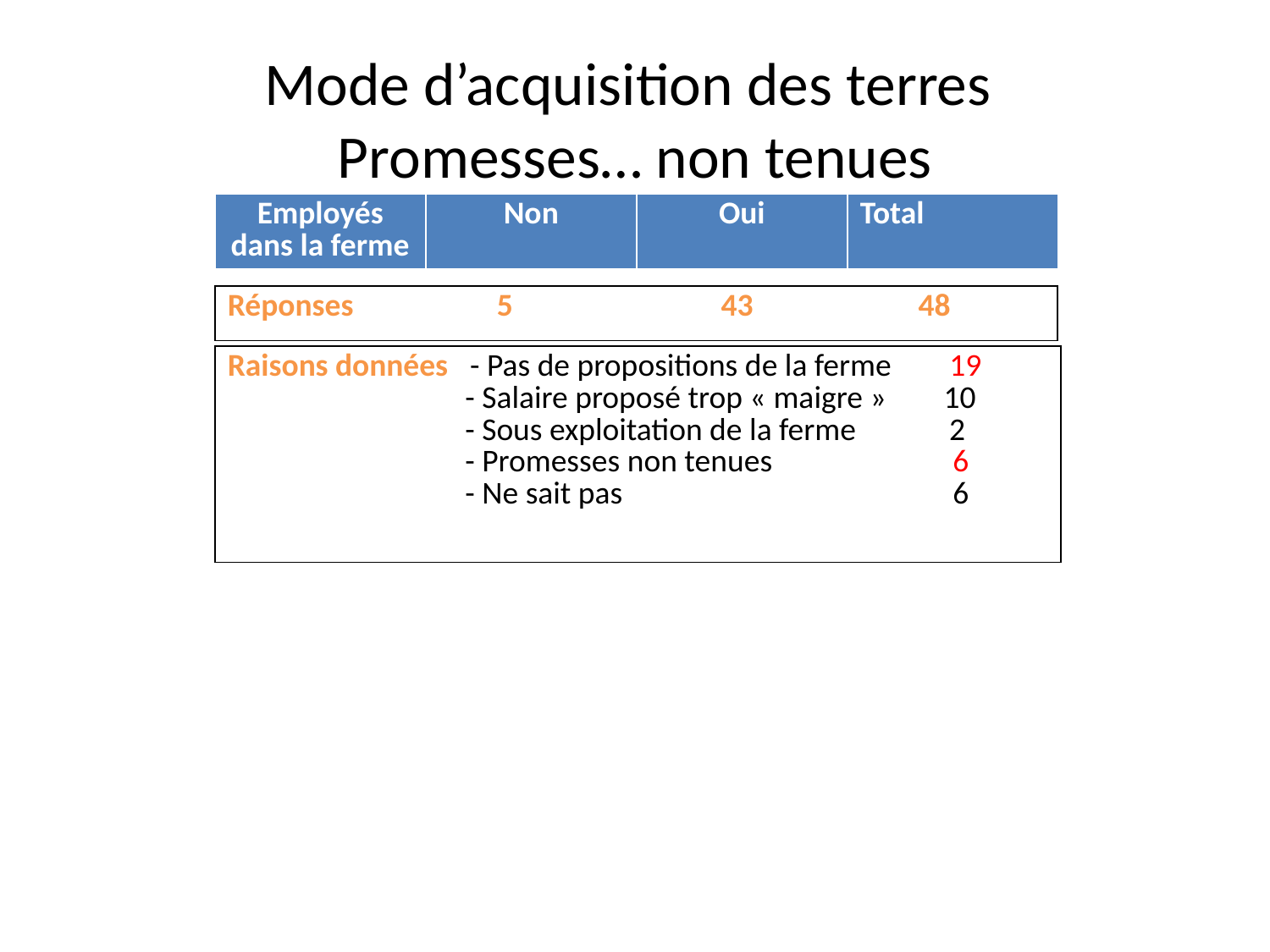

# Mode d’acquisition des terres Promesses… non tenues
| Employés dans la ferme | Non | Oui | Total |
| --- | --- | --- | --- |

| Réponses 5 43 48 |
| --- |
| Raisons données - Pas de propositions de la ferme 19 - Salaire proposé trop « maigre » 10 - Sous exploitation de la ferme 2 - Promesses non tenues 6 - Ne sait pas 6 |
| --- |